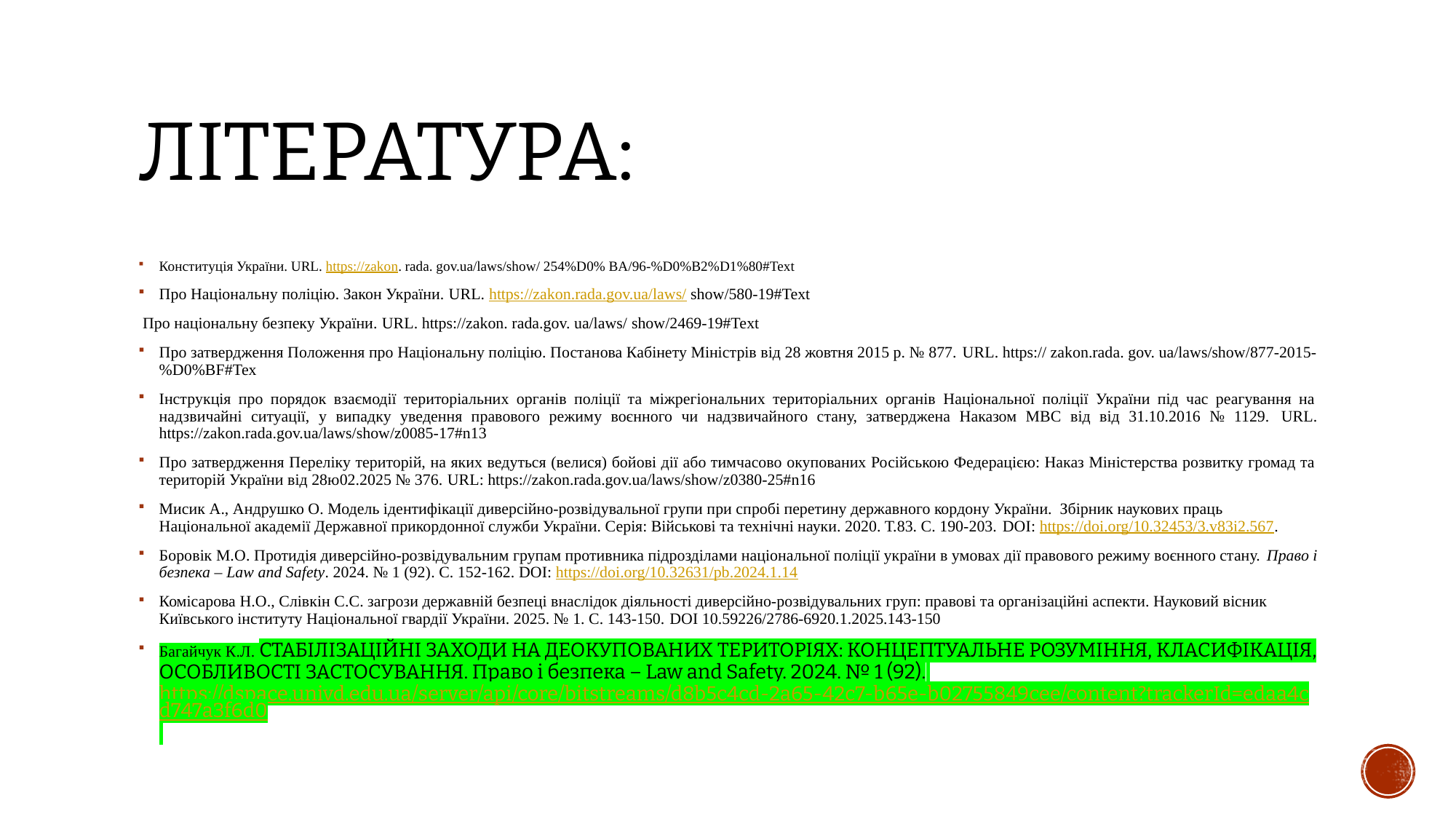

# Література:
Конституція України. URL. https://zakon. rada. gov.ua/laws/show/ 254%D0% BA/96-%D0%B2%D1%80#Text
Про Національну поліцію. Закон України. URL. https://zakon.rada.gov.ua/laws/ show/580-19#Text
 Про національну безпеку України. URL. https://zakon. rada.gov. ua/laws/ show/2469-19#Text
Про затвердження Положення про Національну поліцію. Постанова Кабінету Міністрів від 28 жовтня 2015 р. № 877. URL. https:// zakon.rada. gov. ua/laws/show/877-2015-%D0%BF#Tex
Інструкція про порядок взаємодії територіальних органів поліції та міжрегіональних територіальних органів Національної поліції України під час реагування на надзвичайні ситуації, у випадку уведення правового режиму воєнного чи надзвичайного стану, затверджена Наказом МВС від від 31.10.2016 № 1129. URL. https://zakon.rada.gov.ua/laws/show/z0085-17#n13
Про затвердження Переліку територій, на яких ведуться (велися) бойові дії або тимчасово окупованих Російською Федерацією: Наказ Міністерства розвитку громад та територій України від 28ю02.2025 № 376. URL: https://zakon.rada.gov.ua/laws/show/z0380-25#n16
Мисик А., Андрушко О. Модель ідентифікації диверсійно-розвідувальної групи при спробі перетину державного кордону України.  Збірник наукових праць Національної академії Державної прикордонної служби України. Серія: Військові та технічні науки. 2020. Т.83. С. 190-203. DOI: https://doi.org/10.32453/3.v83i2.567.
Боровік М.О. Протидія диверсійно-розвідувальним групам противника підрозділами національної поліції україни в умовах дії правового режиму воєнного стану. Право і безпека – Law and Safety. 2024. № 1 (92). С. 152-162. DOI: https://doi.org/10.32631/pb.2024.1.14
Комісарова Н.О., Слівкін С.С. загрози державній безпеці внаслідок діяльності диверсійно-розвідувальних груп: правові та організаційні аспекти. Науковий вісник Київського інституту Національної гвардії України. 2025. № 1. С. 143-150. DOI 10.59226/2786-6920.1.2025.143-150
Багайчук К.Л. СТАБІЛІЗАЦІЙНІ ЗАХОДИ НА ДЕОКУПОВАНИХ ТЕРИТОРІЯХ: КОНЦЕПТУАЛЬНЕ РОЗУМІННЯ, КЛАСИФІКАЦІЯ, ОСОБЛИВОСТІ ЗАСТОСУВАННЯ. Право і безпека – Law and Safety. 2024. № 1 (92). https://dspace.univd.edu.ua/server/api/core/bitstreams/d8b5c4cd-2a65-42c7-b65e-b02755849cee/content?trackerId=edaa4cd747a3f6d0